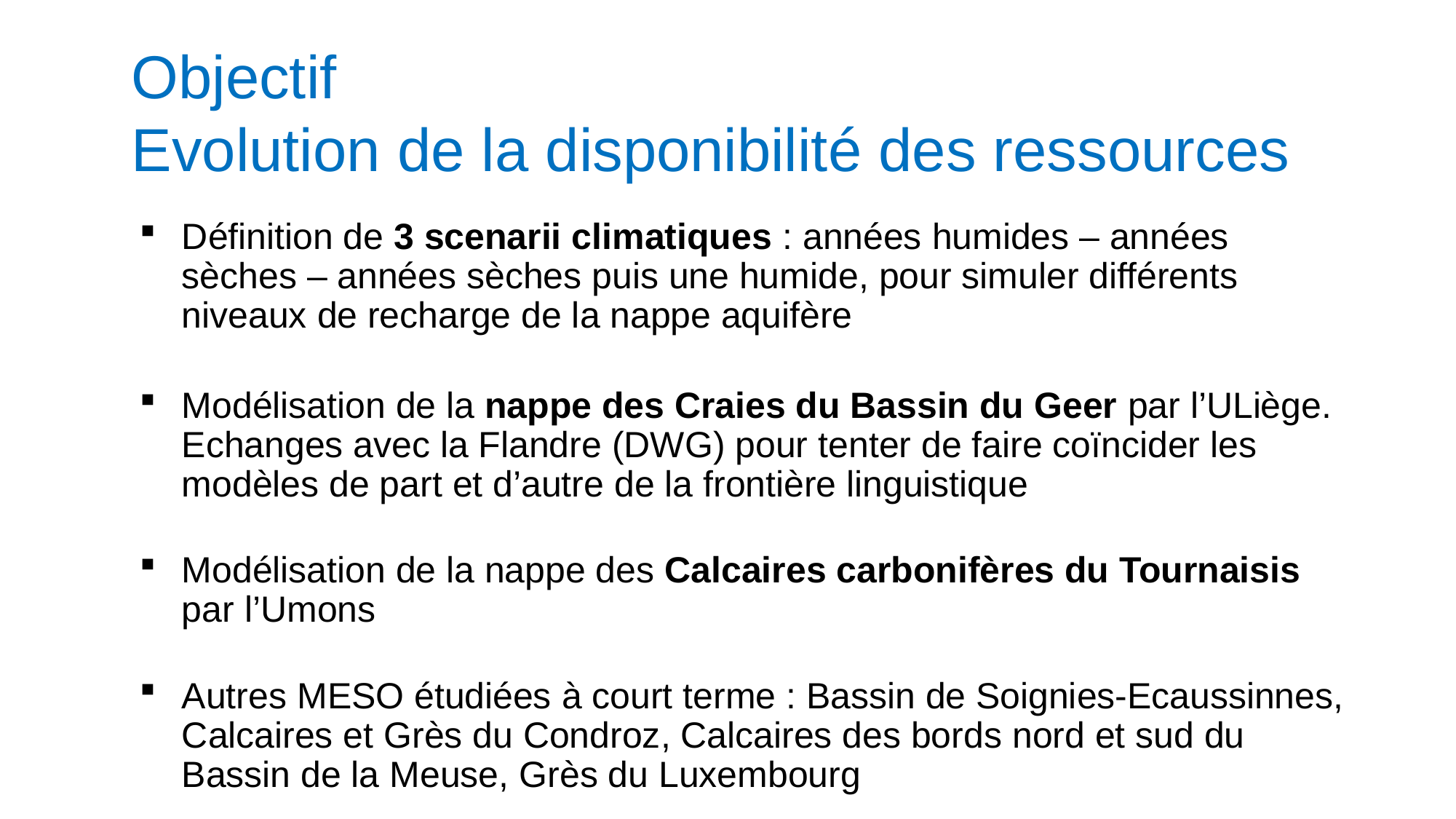

Objectif
Evolution de la disponibilité des ressources
Définition de 3 scenarii climatiques : années humides – années sèches – années sèches puis une humide, pour simuler différents niveaux de recharge de la nappe aquifère
Modélisation de la nappe des Craies du Bassin du Geer par l’ULiège. Echanges avec la Flandre (DWG) pour tenter de faire coïncider les modèles de part et d’autre de la frontière linguistique
Modélisation de la nappe des Calcaires carbonifères du Tournaisis par l’Umons
Autres MESO étudiées à court terme : Bassin de Soignies-Ecaussinnes, Calcaires et Grès du Condroz, Calcaires des bords nord et sud du Bassin de la Meuse, Grès du Luxembourg